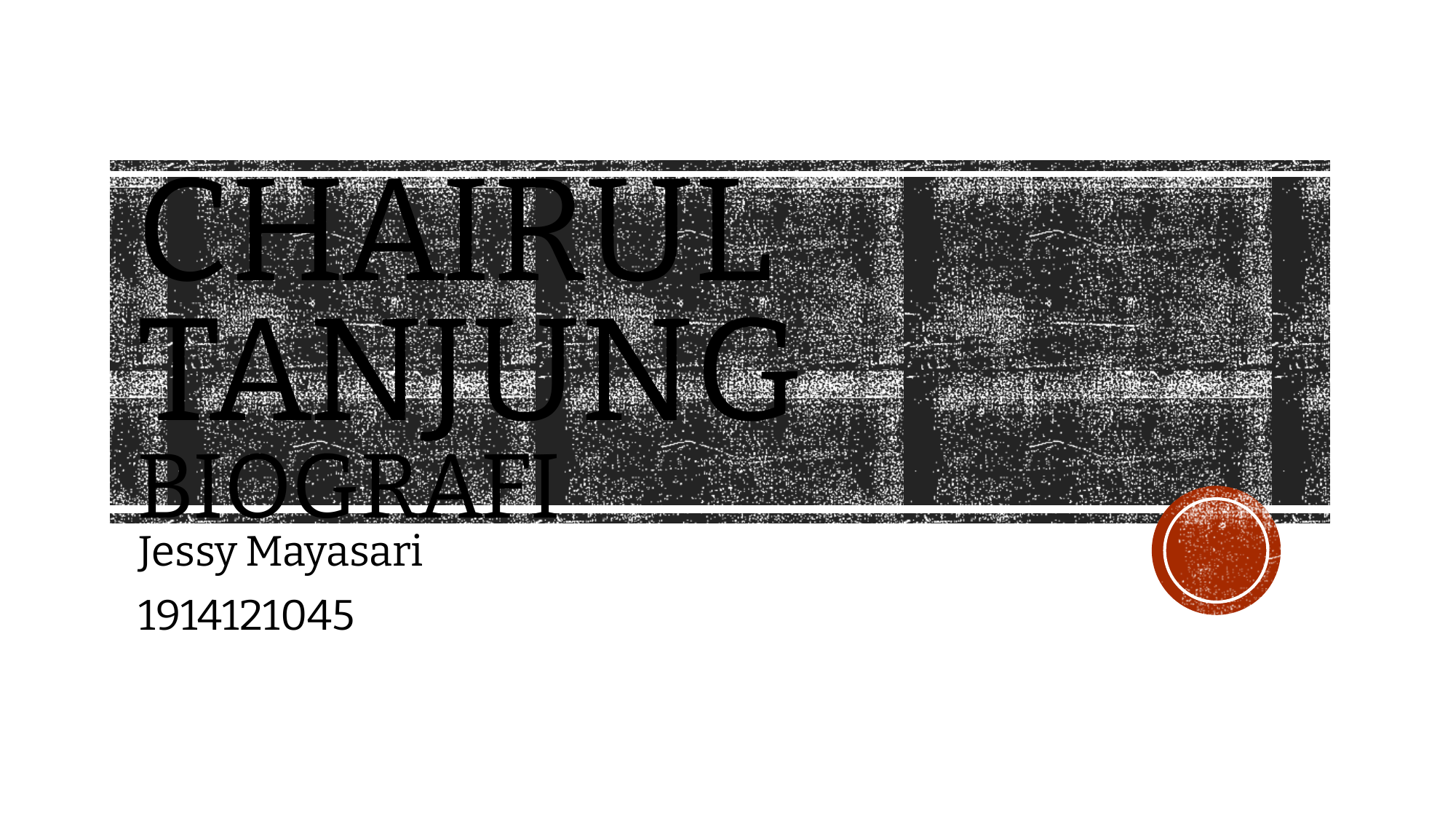

# ChairuL Tanjung biografi
Jessy Mayasari
1914121045